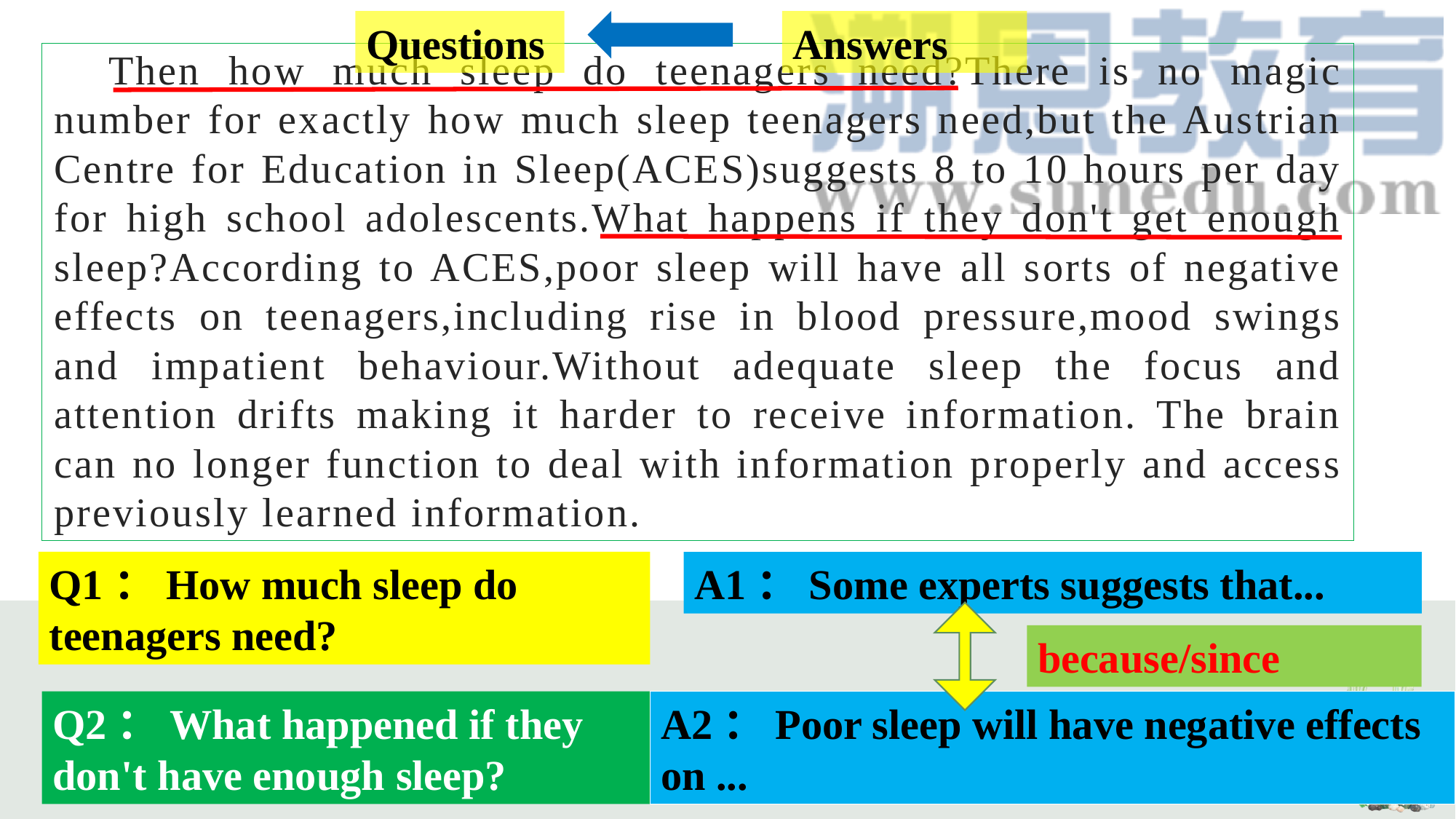

Questions

Answers
Then how much sleep do teenagers need?There is no magic number for exactly how much sleep teenagers need,but the Austrian Centre for Education in Sleep(ACES)suggests 8 to 10 hours per day for high school adolescents.What happens if they don't get enough sleep?According to ACES,poor sleep will have all sorts of negative effects on teenagers,including rise in blood pressure,mood swings and impatient behaviour.Without adequate sleep the focus and attention drifts making it harder to receive information. The brain can no longer function to deal with information properly and access previously learned information.

Q1：How much sleep do teenagers need?
A1：Some experts suggests that...

because/since
Q2：What happened if they don't have enough sleep?
A2：Poor sleep will have negative effects on ...